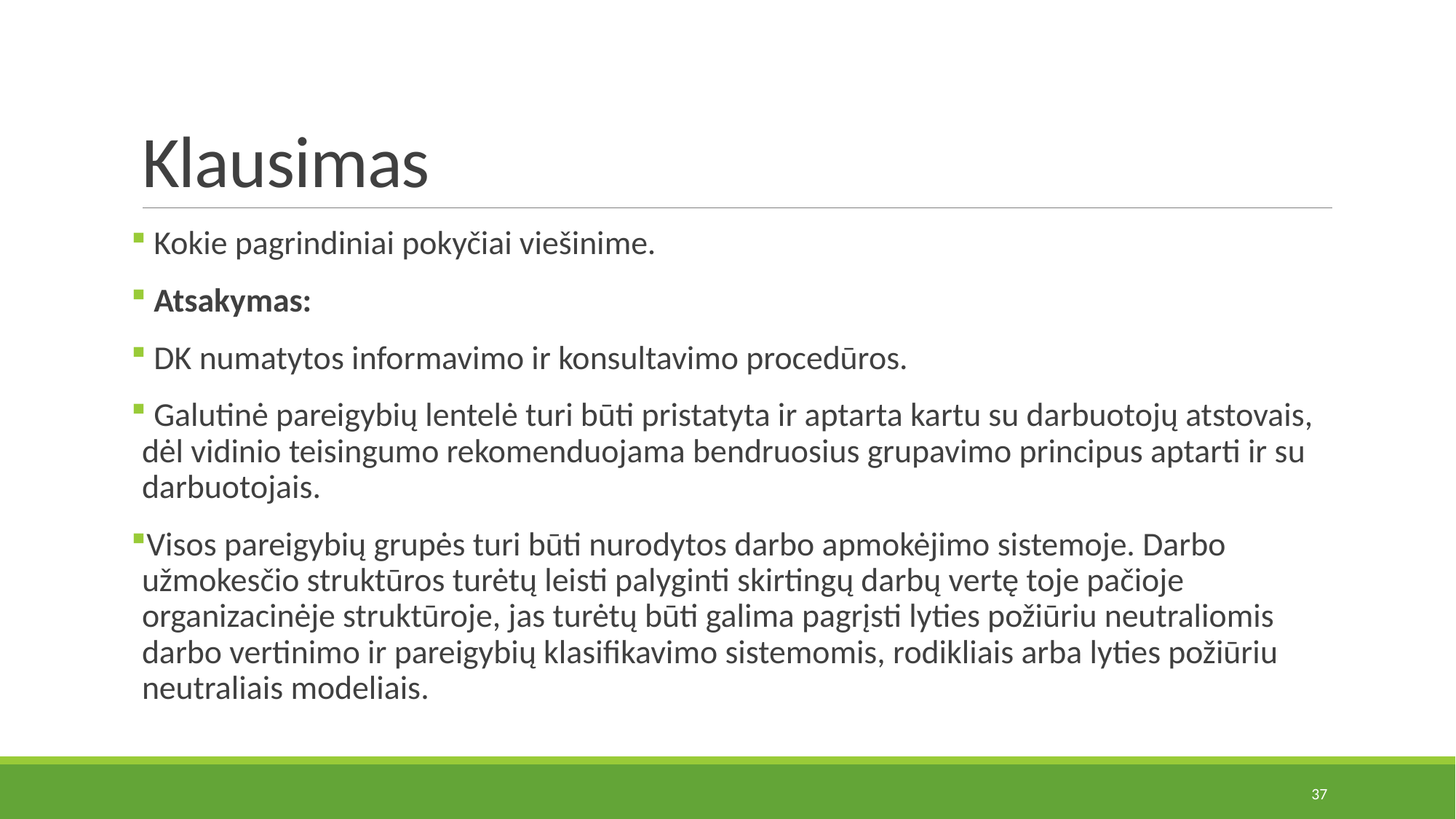

# Klausimas
 Kokie pagrindiniai pokyčiai viešinime.
 Atsakymas:
 DK numatytos informavimo ir konsultavimo procedūros.
 Galutinė pareigybių lentelė turi būti pristatyta ir aptarta kartu su darbuotojų atstovais, dėl vidinio teisingumo rekomenduojama bendruosius grupavimo principus aptarti ir su darbuotojais.
Visos pareigybių grupės turi būti nurodytos darbo apmokėjimo sistemoje. Darbo užmokesčio struktūros turėtų leisti palyginti skirtingų darbų vertę toje pačioje organizacinėje struktūroje, jas turėtų būti galima pagrįsti lyties požiūriu neutraliomis darbo vertinimo ir pareigybių klasifikavimo sistemomis, rodikliais arba lyties požiūriu neutraliais modeliais.

37